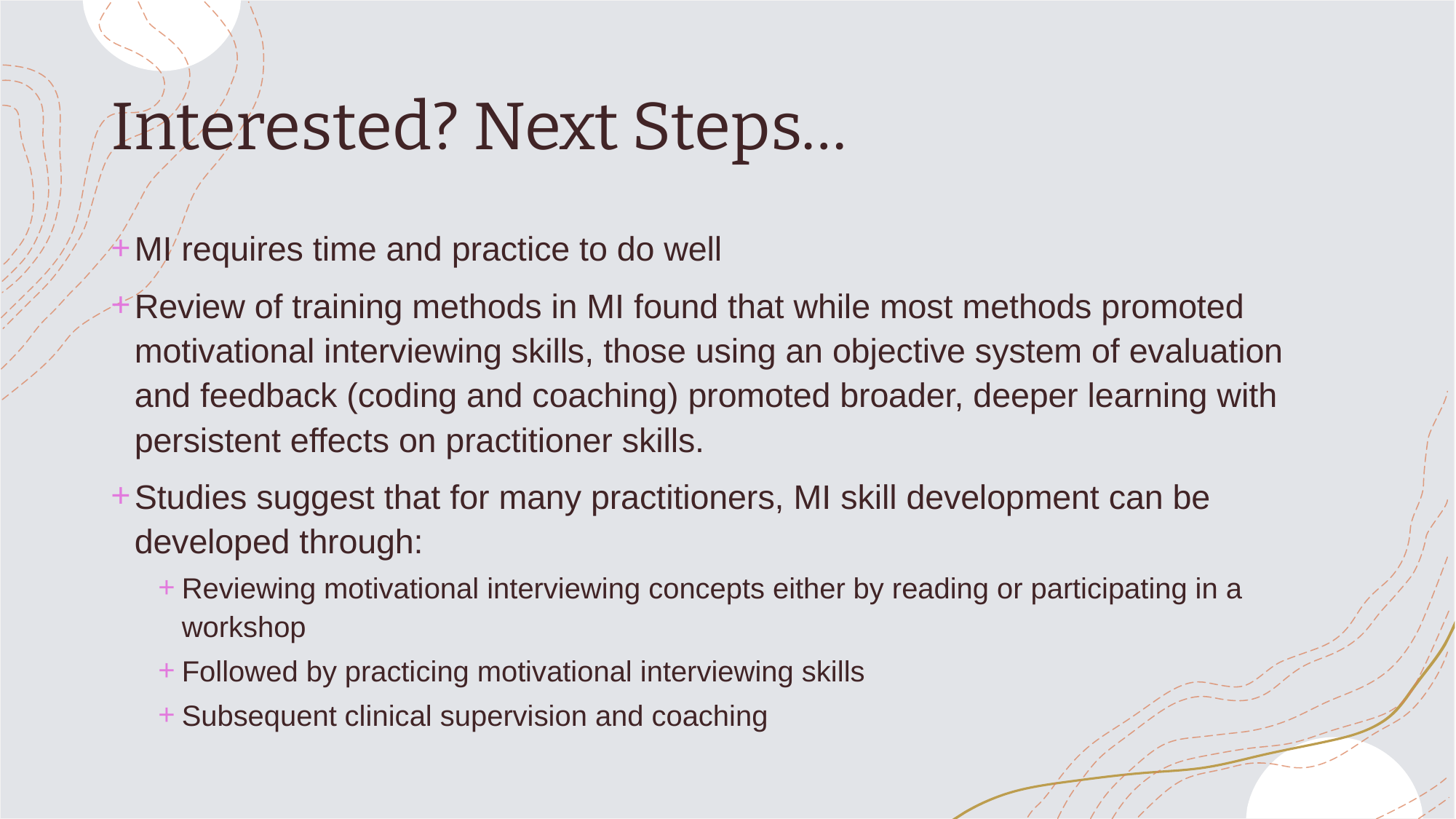

# Interested? Next Steps…
MI requires time and practice to do well
Review of training methods in MI found that while most methods promoted motivational interviewing skills, those using an objective system of evaluation and feedback (coding and coaching) promoted broader, deeper learning with persistent effects on practitioner skills.
Studies suggest that for many practitioners, MI skill development can be developed through:
Reviewing motivational interviewing concepts either by reading or participating in a workshop
Followed by practicing motivational interviewing skills
Subsequent clinical supervision and coaching